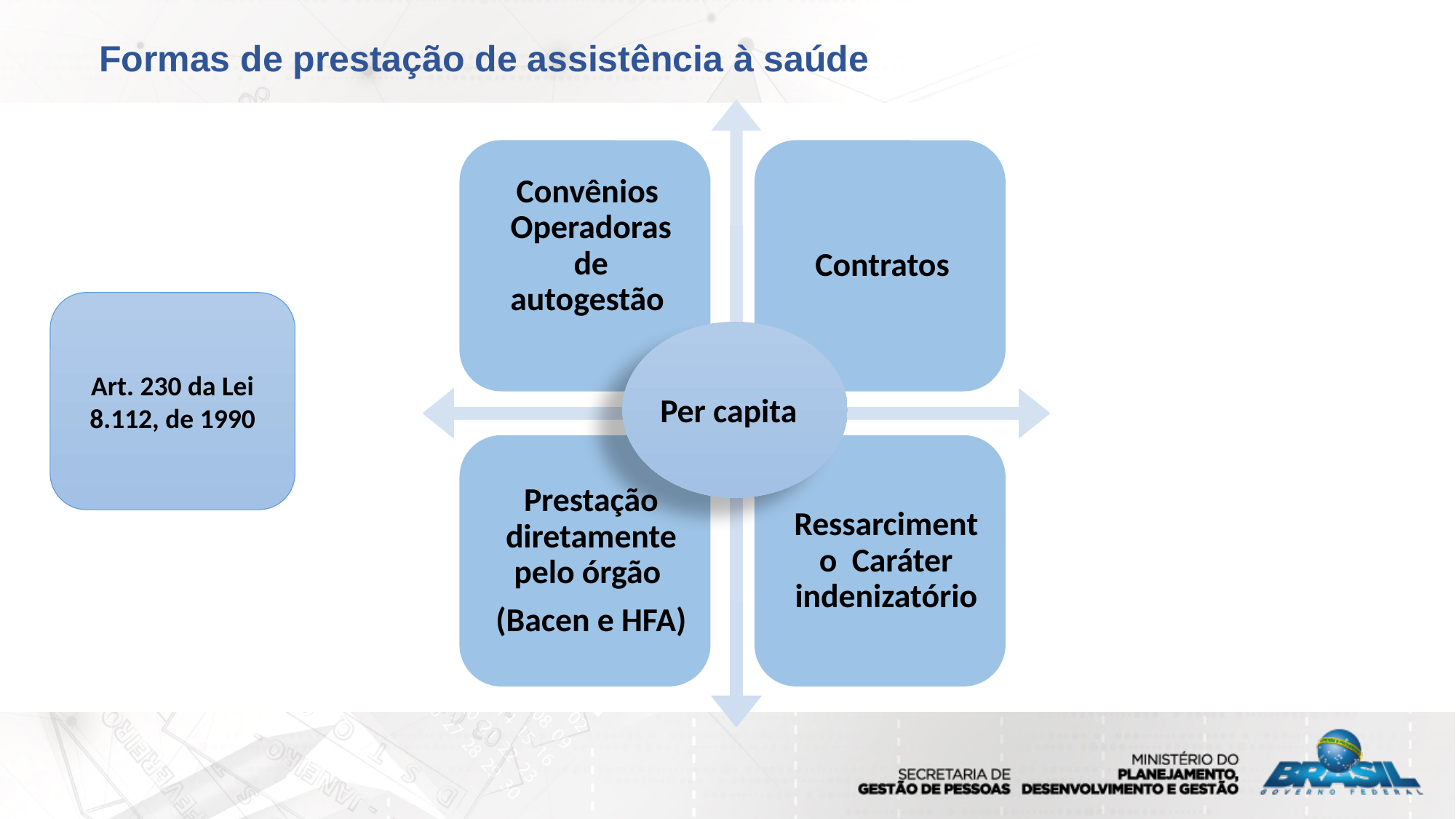

Formas de prestação de assistência à saúde
Convênios  Operadoras de autogestão
Contratos
Prestação diretamente pelo órgão
(Bacen e HFA)
Ressarcimento  Caráter indenizatório
Art. 230 da Lei 8.112, de 1990

Per capita